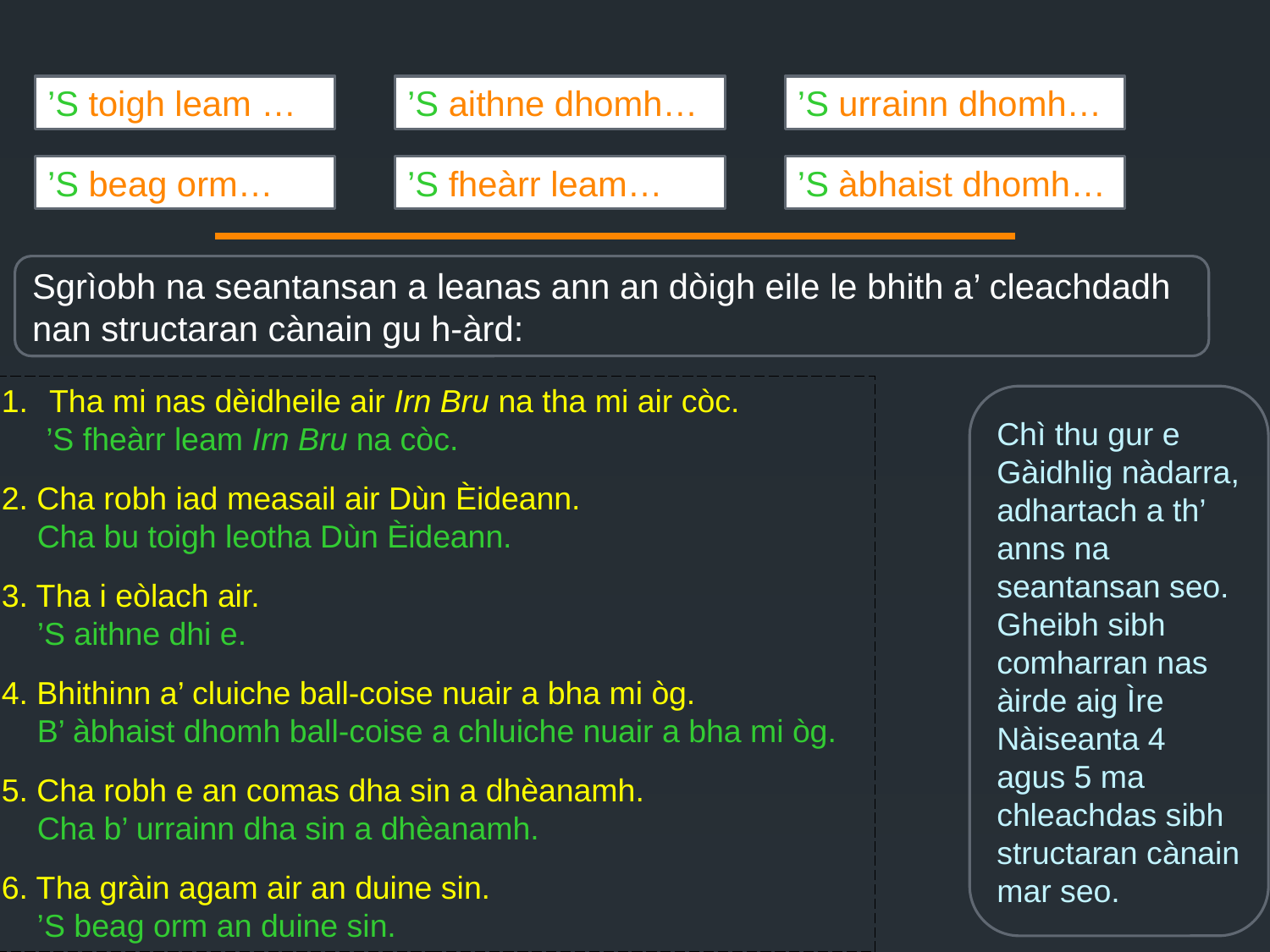

#
’S toigh leam …
’S aithne dhomh…
’S urrainn dhomh…
’S beag orm……
’S fheàrr leam……
’S àbhaist dhomh…
Sgrìobh na seantansan a leanas ann an dòigh eile le bhith a’ cleachdadh nan structaran cànain gu h-àrd:
Tha mi nas dèidheile air Irn Bru na tha mi air còc.
     ’S fheàrr leam Irn Bru na còc.

2. Cha robh iad measail air Dùn Èideann.
    Cha bu toigh leotha Dùn Èideann.

3. Tha i eòlach air.
    ’S aithne dhi e.

4. Bhithinn a’ cluiche ball-coise nuair a bha mi òg.
    B’ àbhaist dhomh ball-coise a chluiche nuair a bha mi òg.

5. Cha robh e an comas dha sin a dhèanamh.
    Cha b’ urrainn dha sin a dhèanamh.

6. Tha gràin agam air an duine sin.
    ’S beag orm an duine sin.
Chì thu gur e Gàidhlig nàdarra, adhartach a th’ anns na seantansan seo.
Gheibh sibh comharran nas àirde aig Ìre Nàiseanta 4 agus 5 ma chleachdas sibh structaran cànain mar seo.